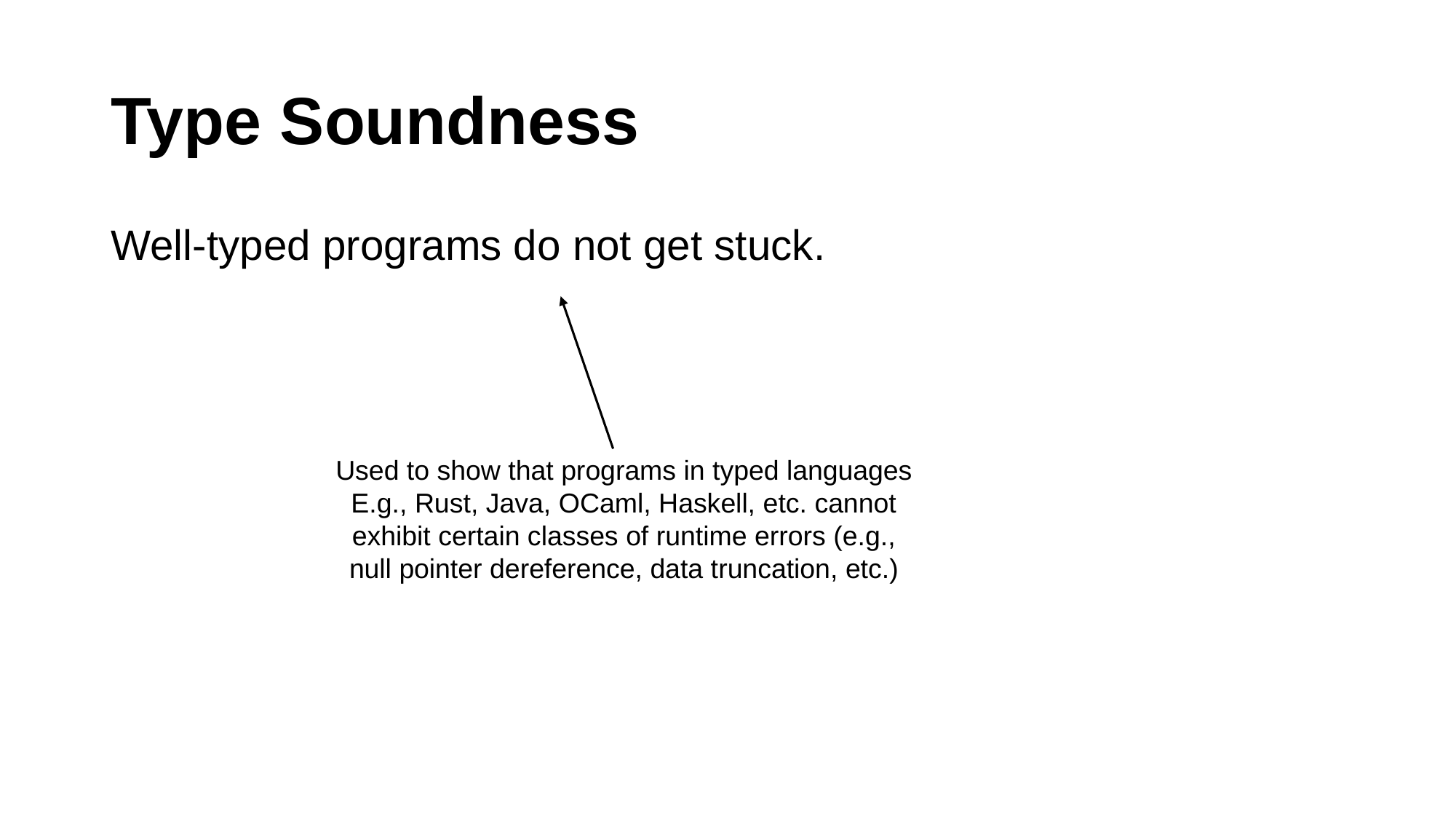

# Type Soundness
Well-typed programs do not get stuck.
Used to show that programs in typed languages E.g., Rust, Java, OCaml, Haskell, etc. cannot exhibit certain classes of runtime errors (e.g., null pointer dereference, data truncation, etc.)